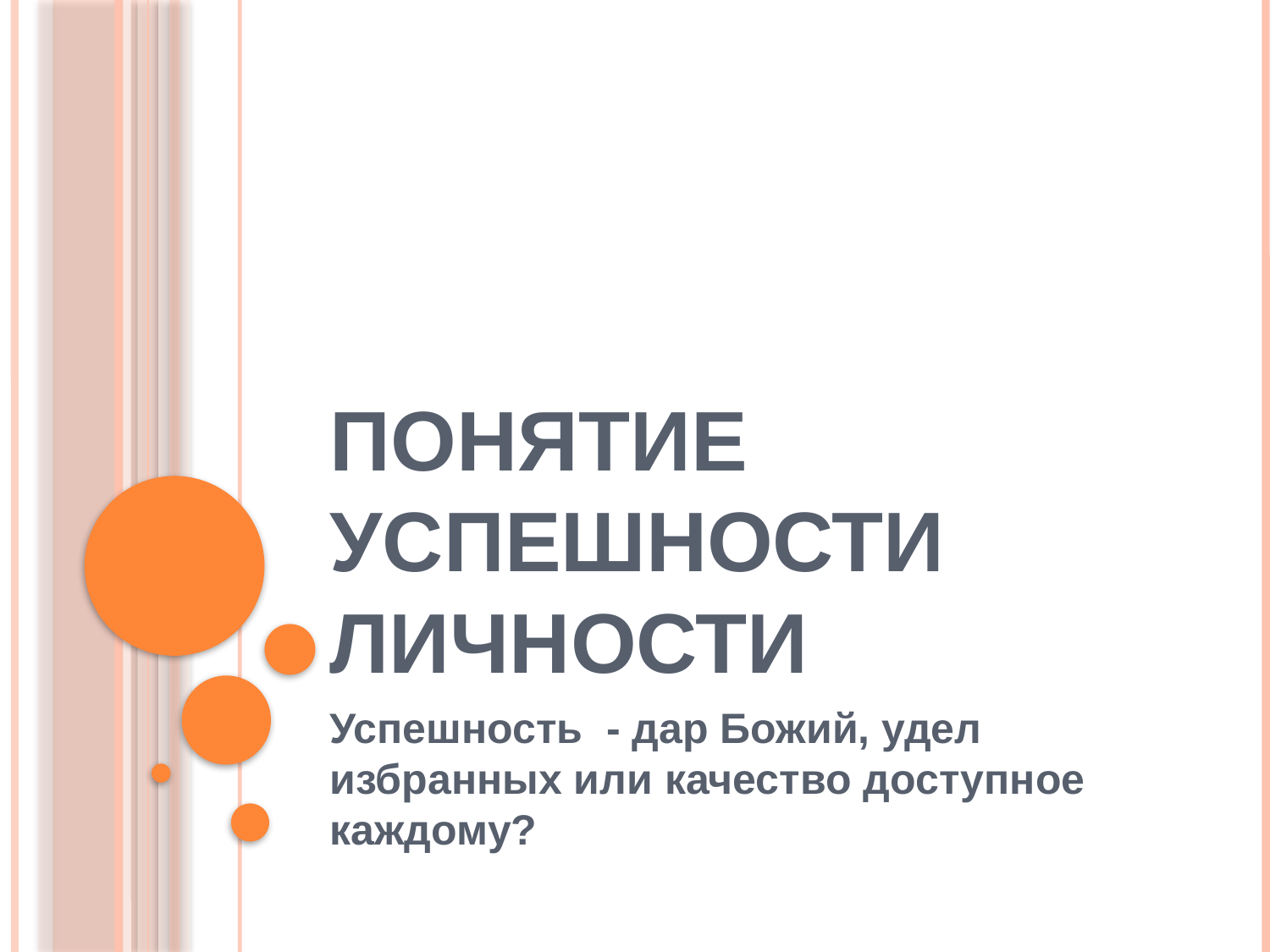

# Понятие успешности личности
Успешность  - дар Божий, удел избранных или качество доступное каждому?